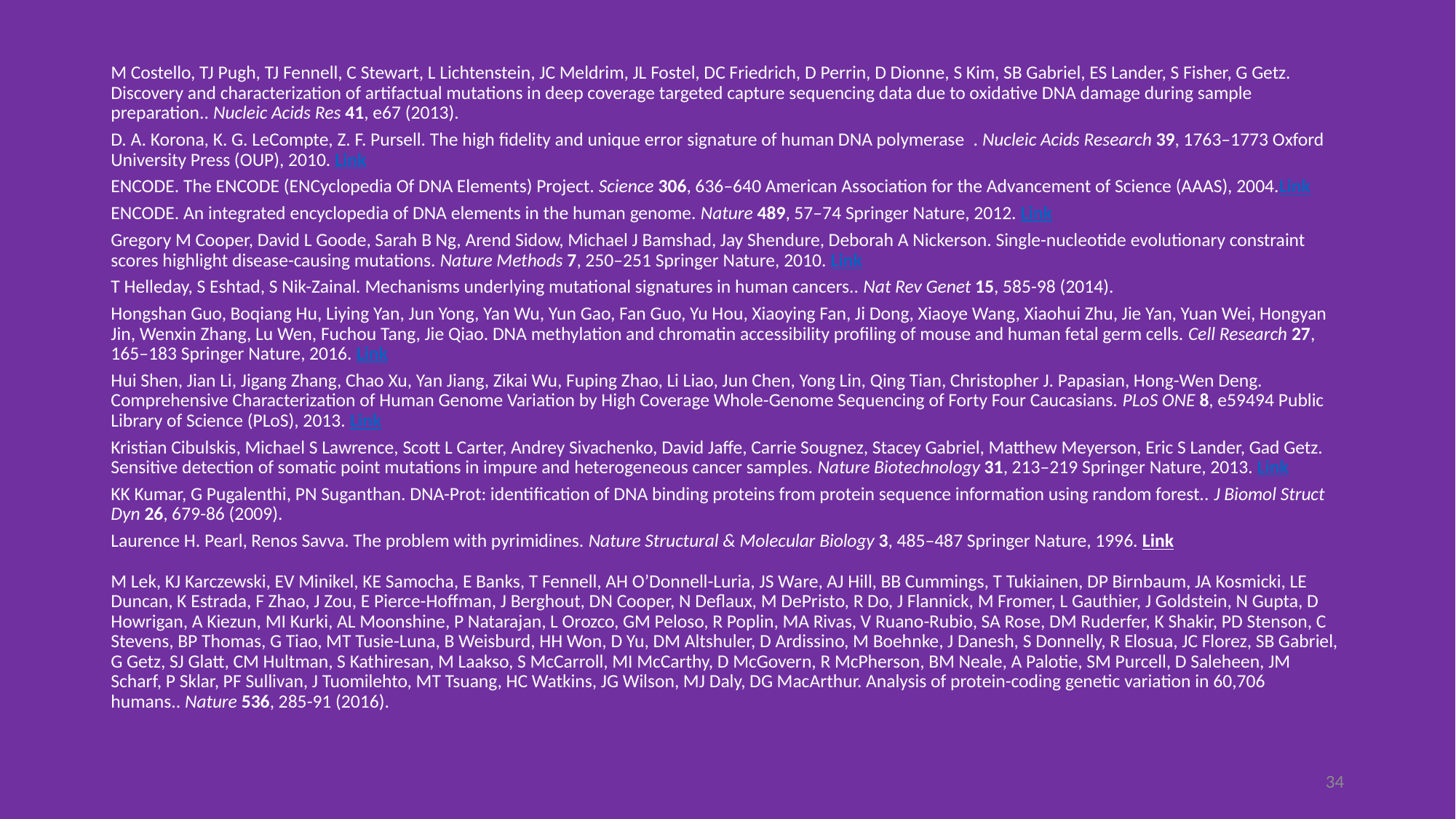

M Costello, TJ Pugh, TJ Fennell, C Stewart, L Lichtenstein, JC Meldrim, JL Fostel, DC Friedrich, D Perrin, D Dionne, S Kim, SB Gabriel, ES Lander, S Fisher, G Getz. Discovery and characterization of artifactual mutations in deep coverage targeted capture sequencing data due to oxidative DNA damage during sample preparation.. Nucleic Acids Res 41, e67 (2013).
D. A. Korona, K. G. LeCompte, Z. F. Pursell. The high fidelity and unique error signature of human DNA polymerase  . Nucleic Acids Research 39, 1763–1773 Oxford University Press (OUP), 2010. Link
ENCODE. The ENCODE (ENCyclopedia Of DNA Elements) Project. Science 306, 636–640 American Association for the Advancement of Science (AAAS), 2004.Link
ENCODE. An integrated encyclopedia of DNA elements in the human genome. Nature 489, 57–74 Springer Nature, 2012. Link
Gregory M Cooper, David L Goode, Sarah B Ng, Arend Sidow, Michael J Bamshad, Jay Shendure, Deborah A Nickerson. Single-nucleotide evolutionary constraint scores highlight disease-causing mutations. Nature Methods 7, 250–251 Springer Nature, 2010. Link
T Helleday, S Eshtad, S Nik-Zainal. Mechanisms underlying mutational signatures in human cancers.. Nat Rev Genet 15, 585-98 (2014).
Hongshan Guo, Boqiang Hu, Liying Yan, Jun Yong, Yan Wu, Yun Gao, Fan Guo, Yu Hou, Xiaoying Fan, Ji Dong, Xiaoye Wang, Xiaohui Zhu, Jie Yan, Yuan Wei, Hongyan Jin, Wenxin Zhang, Lu Wen, Fuchou Tang, Jie Qiao. DNA methylation and chromatin accessibility profiling of mouse and human fetal germ cells. Cell Research 27, 165–183 Springer Nature, 2016. Link
Hui Shen, Jian Li, Jigang Zhang, Chao Xu, Yan Jiang, Zikai Wu, Fuping Zhao, Li Liao, Jun Chen, Yong Lin, Qing Tian, Christopher J. Papasian, Hong-Wen Deng. Comprehensive Characterization of Human Genome Variation by High Coverage Whole-Genome Sequencing of Forty Four Caucasians. PLoS ONE 8, e59494 Public Library of Science (PLoS), 2013. Link
Kristian Cibulskis, Michael S Lawrence, Scott L Carter, Andrey Sivachenko, David Jaffe, Carrie Sougnez, Stacey Gabriel, Matthew Meyerson, Eric S Lander, Gad Getz. Sensitive detection of somatic point mutations in impure and heterogeneous cancer samples. Nature Biotechnology 31, 213–219 Springer Nature, 2013. Link
KK Kumar, G Pugalenthi, PN Suganthan. DNA-Prot: identification of DNA binding proteins from protein sequence information using random forest.. J Biomol Struct Dyn 26, 679-86 (2009).
Laurence H. Pearl, Renos Savva. The problem with pyrimidines. Nature Structural & Molecular Biology 3, 485–487 Springer Nature, 1996. Link
M Lek, KJ Karczewski, EV Minikel, KE Samocha, E Banks, T Fennell, AH O’Donnell-Luria, JS Ware, AJ Hill, BB Cummings, T Tukiainen, DP Birnbaum, JA Kosmicki, LE Duncan, K Estrada, F Zhao, J Zou, E Pierce-Hoffman, J Berghout, DN Cooper, N Deflaux, M DePristo, R Do, J Flannick, M Fromer, L Gauthier, J Goldstein, N Gupta, D Howrigan, A Kiezun, MI Kurki, AL Moonshine, P Natarajan, L Orozco, GM Peloso, R Poplin, MA Rivas, V Ruano-Rubio, SA Rose, DM Ruderfer, K Shakir, PD Stenson, C Stevens, BP Thomas, G Tiao, MT Tusie-Luna, B Weisburd, HH Won, D Yu, DM Altshuler, D Ardissino, M Boehnke, J Danesh, S Donnelly, R Elosua, JC Florez, SB Gabriel, G Getz, SJ Glatt, CM Hultman, S Kathiresan, M Laakso, S McCarroll, MI McCarthy, D McGovern, R McPherson, BM Neale, A Palotie, SM Purcell, D Saleheen, JM Scharf, P Sklar, PF Sullivan, J Tuomilehto, MT Tsuang, HC Watkins, JG Wilson, MJ Daly, DG MacArthur. Analysis of protein-coding genetic variation in 60,706 humans.. Nature 536, 285-91 (2016).
34